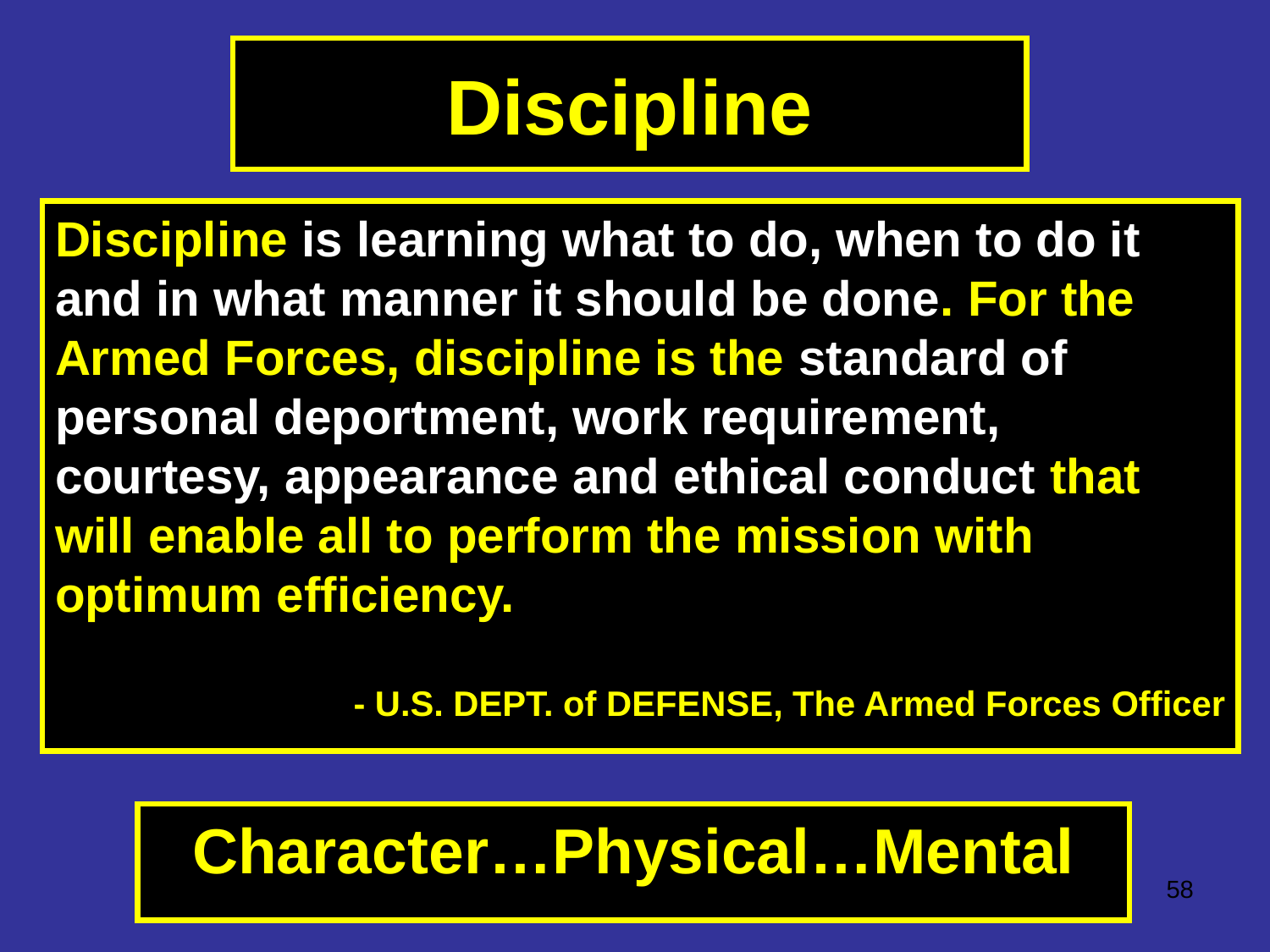

# Discipline
Discipline is learning what to do, when to do it and in what manner it should be done. For the Armed Forces, discipline is the standard of personal deportment, work requirement, courtesy, appearance and ethical conduct that will enable all to perform the mission with optimum efficiency.

- U.S. DEPT. of DEFENSE, The Armed Forces Officer
Character…Physical…Mental
58